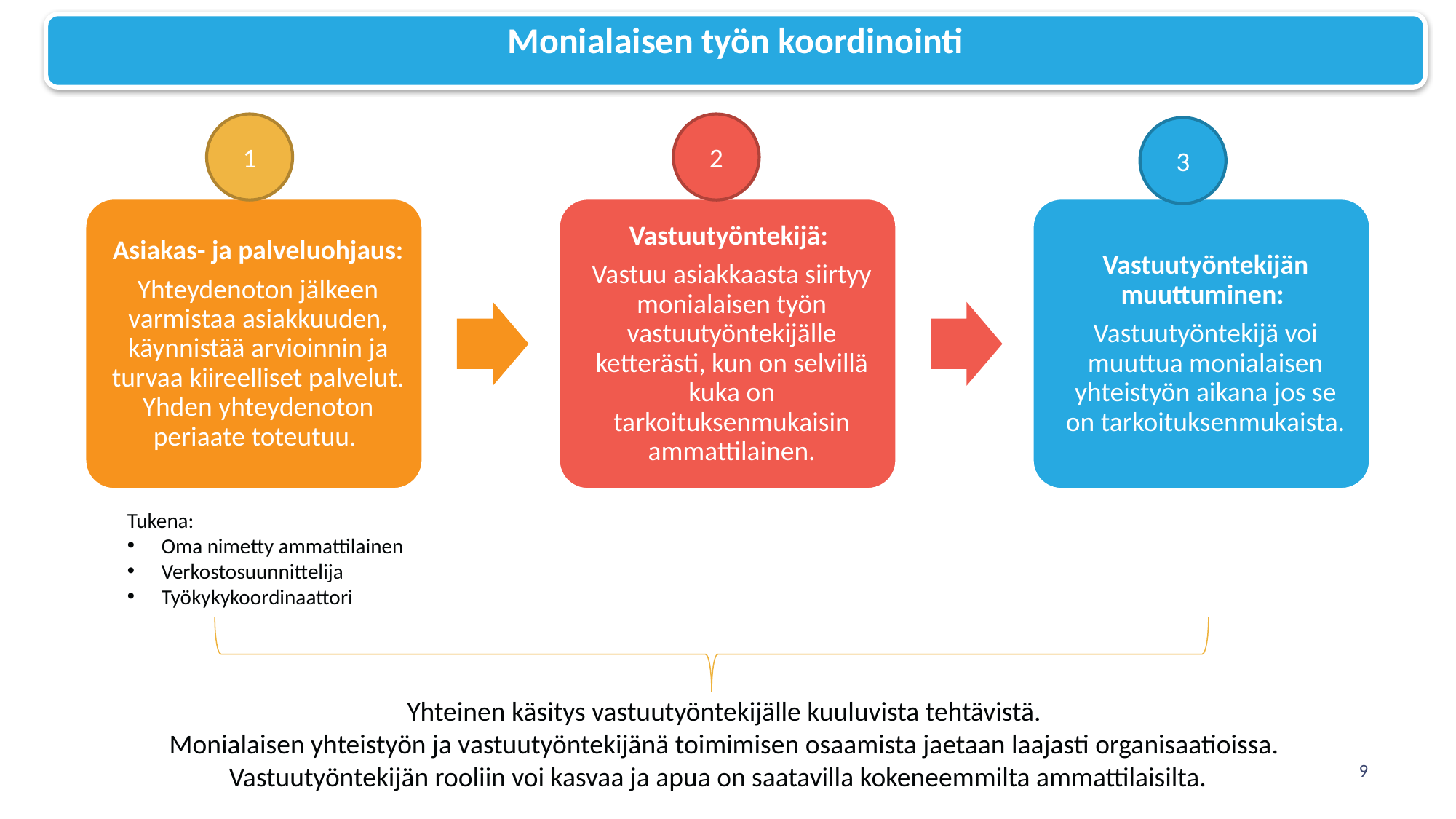

Asiakas- ja palveluohjaus:
Yhteydenoton jälkeen varmistaa asiakkuuden, käynnistää arvioinnin ja turvaa kiireelliset palvelut. Yhden yhteydenoton periaate toteutuu.

Vastuutyöntekijä:
Vastuu asiakkaasta siirtyy monialaisen työn vastuutyöntekijälle ketterästi, kun on selvillä kuka on tarkoituksenmukaisin ammattilainen.

Vastuutyöntekijän muuttuminen:
Vastuutyöntekijä voi muuttua monialaisen yhteistyön aikana jos se on tarkoituksenmukaista.
Monialaisen työn koordinointi
1
2
3

Tukena:
Oma nimetty ammattilainen
Verkostosuunnittelija
Työkykykoordinaattori
Yhteinen käsitys vastuutyöntekijälle kuuluvista tehtävistä.
Monialaisen yhteistyön ja vastuutyöntekijänä toimimisen osaamista jaetaan laajasti organisaatioissa.
Vastuutyöntekijän rooliin voi kasvaa ja apua on saatavilla kokeneemmilta ammattilaisilta.
9